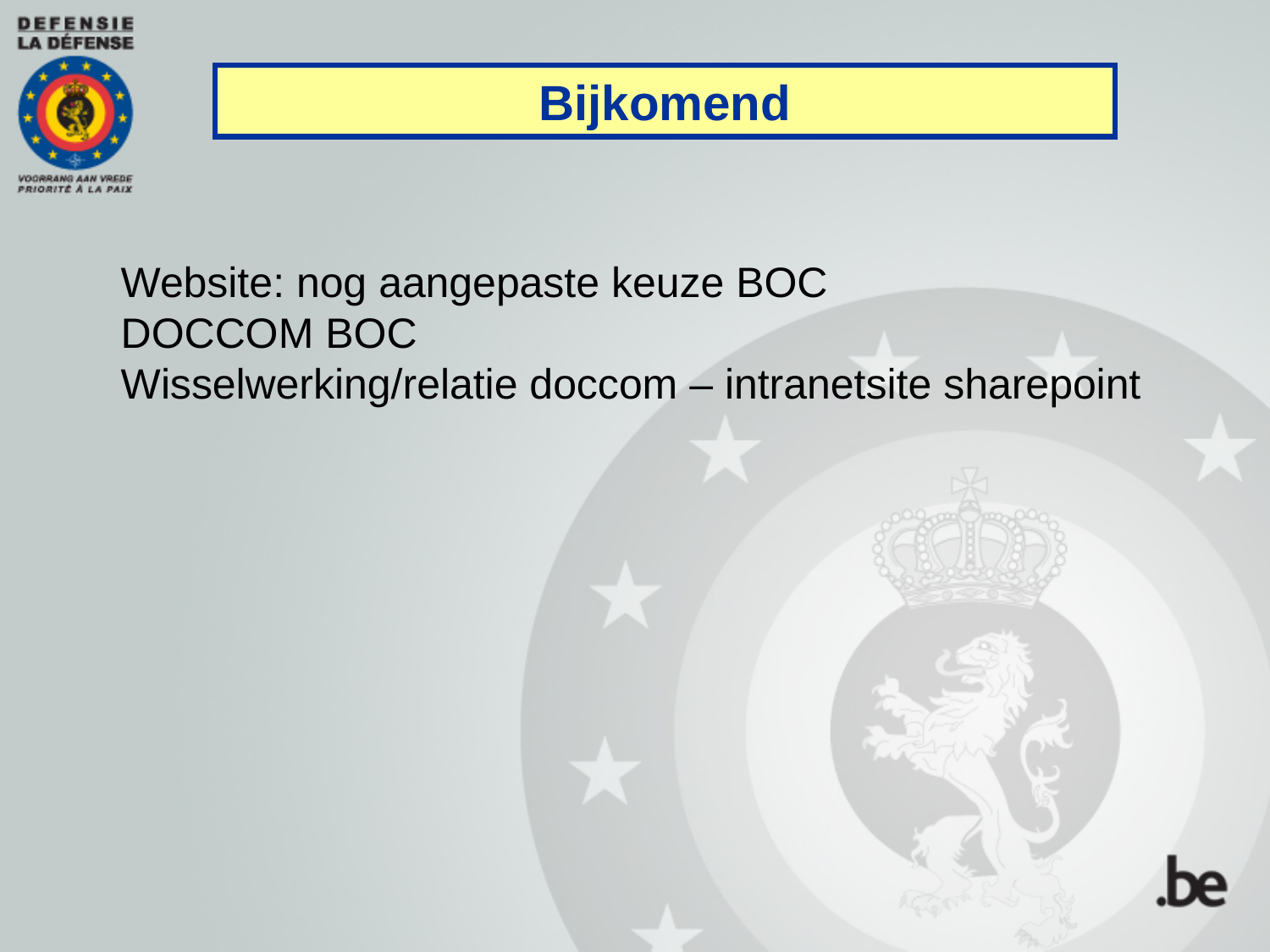

Bijkomend
Website: nog aangepaste keuze BOC
DOCCOM BOC
Wisselwerking/relatie doccom – intranetsite sharepoint